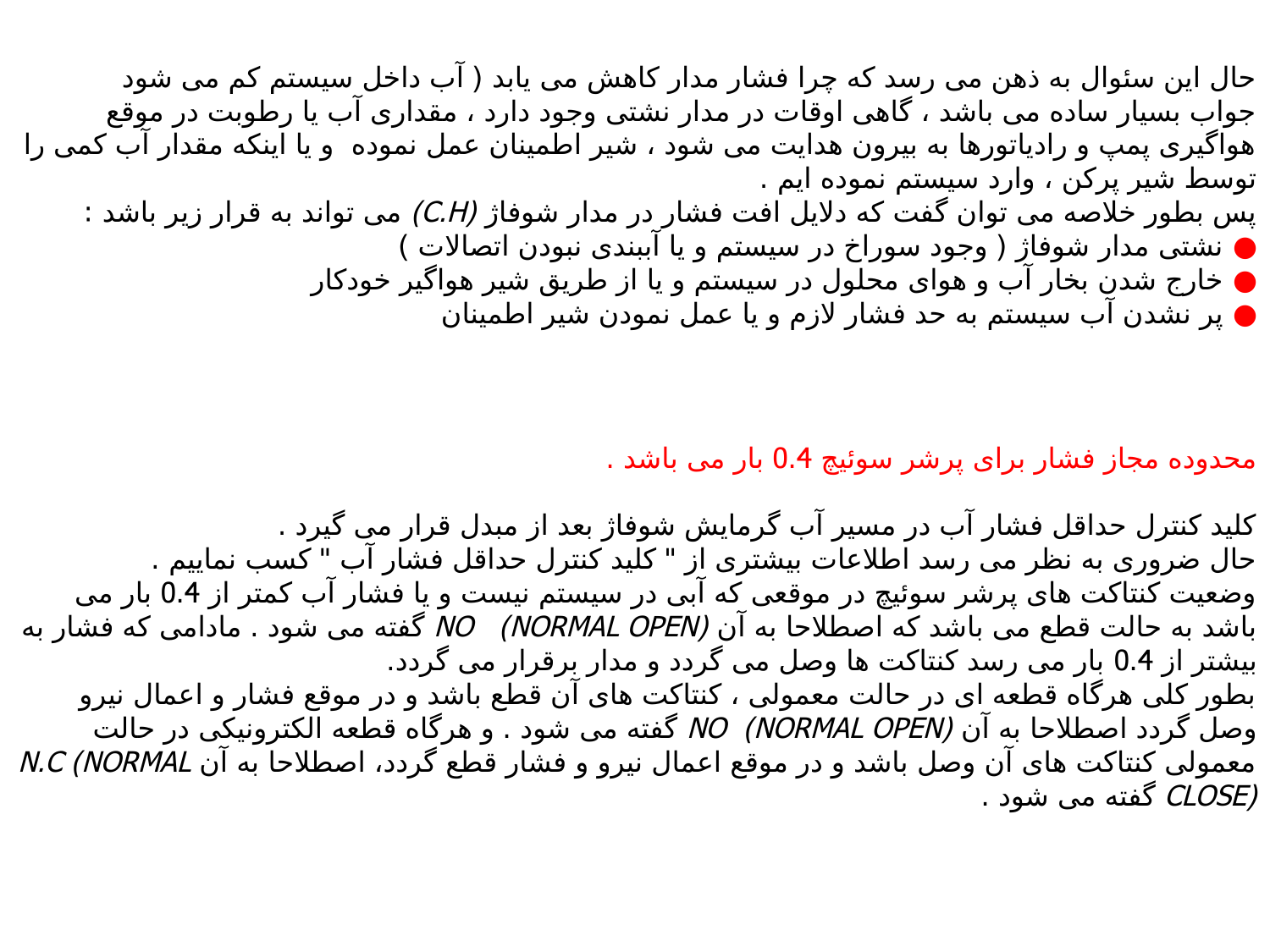

حال این سئوال به ذهن می رسد که چرا فشار مدار کاهش می یابد ( آب داخل سیستم کم می شود
جواب بسیار ساده می باشد ، گاهی اوقات در مدار نشتی وجود دارد ، مقداری آب یا رطوبت در موقع هواگیری پمپ و رادیاتورها به بیرون هدایت می شود ، شیر اطمینان عمل نموده  و یا اینکه مقدار آب کمی را توسط شیر پرکن ، وارد سیستم نموده ایم .
پس بطور خلاصه می توان گفت که دلایل افت فشار در مدار شوفاژ (C.H) می تواند به قرار زیر باشد :
● نشتی مدار شوفاژ ( وجود سوراخ در سیستم و یا آببندی نبودن اتصالات )
● خارج شدن بخار آب و هوای محلول در سیستم و یا از طریق شیر هواگیر خودکار
● پر نشدن آب سیستم به حد فشار لازم و یا عمل نمودن شیر اطمینان

محدوده مجاز فشار برای پرشر سوئیچ 0.4 بار می باشد .

کلید کنترل حداقل فشار آب در مسیر آب گرمایش شوفاژ بعد از مبدل قرار می گیرد .
حال ضروری به نظر می رسد اطلاعات بیشتری از " کلید کنترل حداقل فشار آب " کسب نماییم .
وضعیت کنتاکت های پرشر سوئیچ در موقعی که آبی در سیستم نیست و یا فشار آب کمتر از 0.4 بار می باشد به حالت قطع می باشد که اصطلاحا به آن NO   (NORMAL OPEN) گفته می شود . مادامی که فشار به بیشتر از 0.4 بار می رسد کنتاکت ها وصل می گردد و مدار برقرار می گردد.
بطور کلی هرگاه قطعه ای در حالت معمولی ، کنتاکت های آن قطع باشد و در موقع فشار و اعمال نیرو وصل گردد اصطلاحا به آن NO  (NORMAL OPEN) گفته می شود . و هرگاه قطعه الکترونیکی در حالت معمولی کنتاکت های آن وصل باشد و در موقع اعمال نیرو و فشار قطع گردد، اصطلاحا به آن N.C (NORMAL CLOSE) گفته می شود .